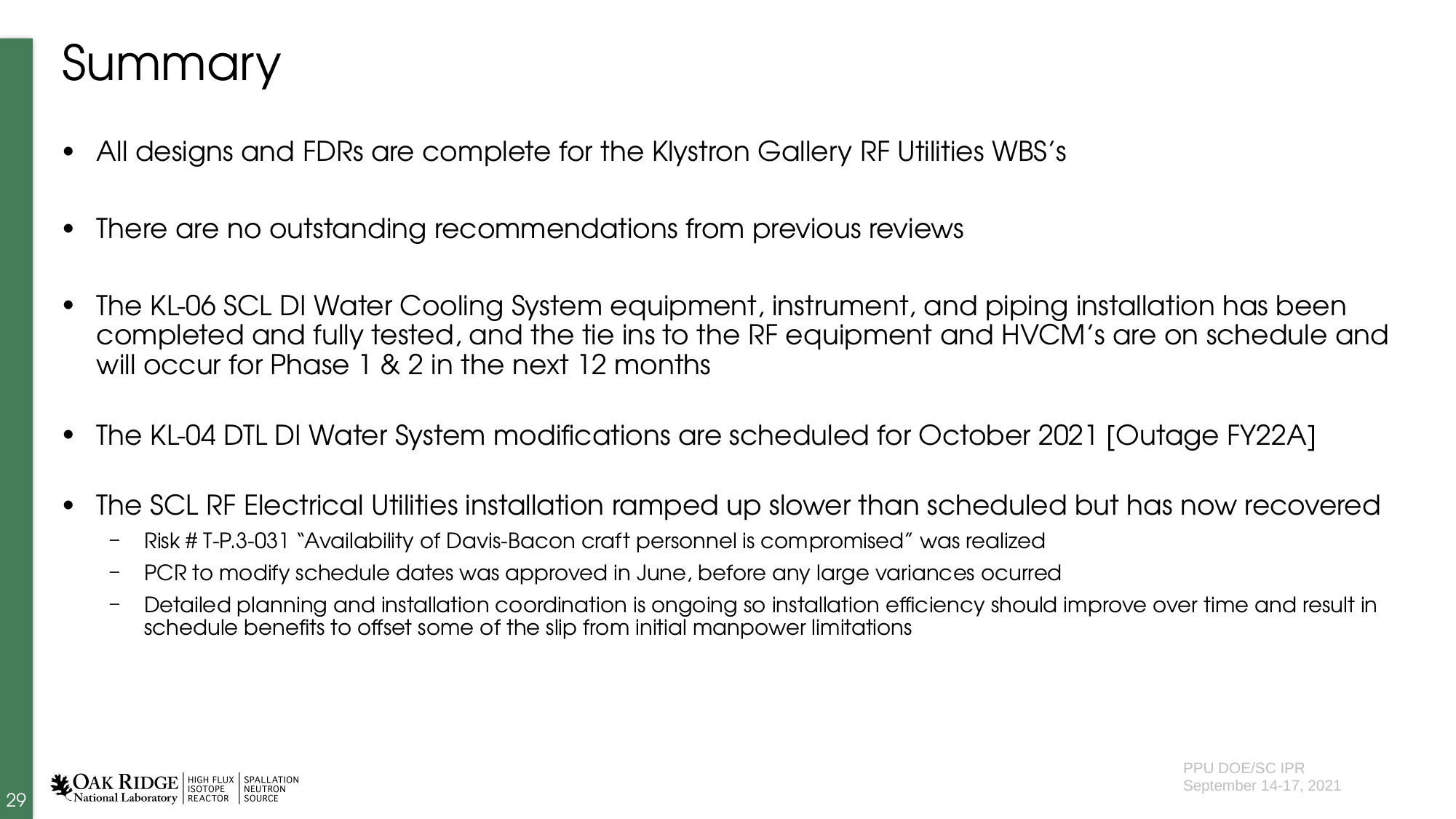

# Summary
All designs and FDRs are complete for the Klystron Gallery RF Utilities WBS’s

There are no outstanding recommendations from previous reviews

The KL-06 SCL DI Water Cooling System equipment, instrument, and piping installation has been completed and fully tested, and the tie ins to the RF equipment and HVCM’s are on schedule and will occur for Phase 1 & 2 in the next 12 months

The KL-04 DTL DI Water System modifications are scheduled for October 2021 [Outage FY22A]

The SCL RF Electrical Utilities installation ramped up slower than scheduled but has now recovered
Risk # T-P.3-031 “Availability of Davis-Bacon craft personnel is compromised” was realized
PCR to modify schedule dates was approved in June, before any large variances ocurred
Detailed planning and installation coordination is ongoing so installation efficiency should improve over time and result in schedule benefits to offset some of the slip from initial manpower limitations